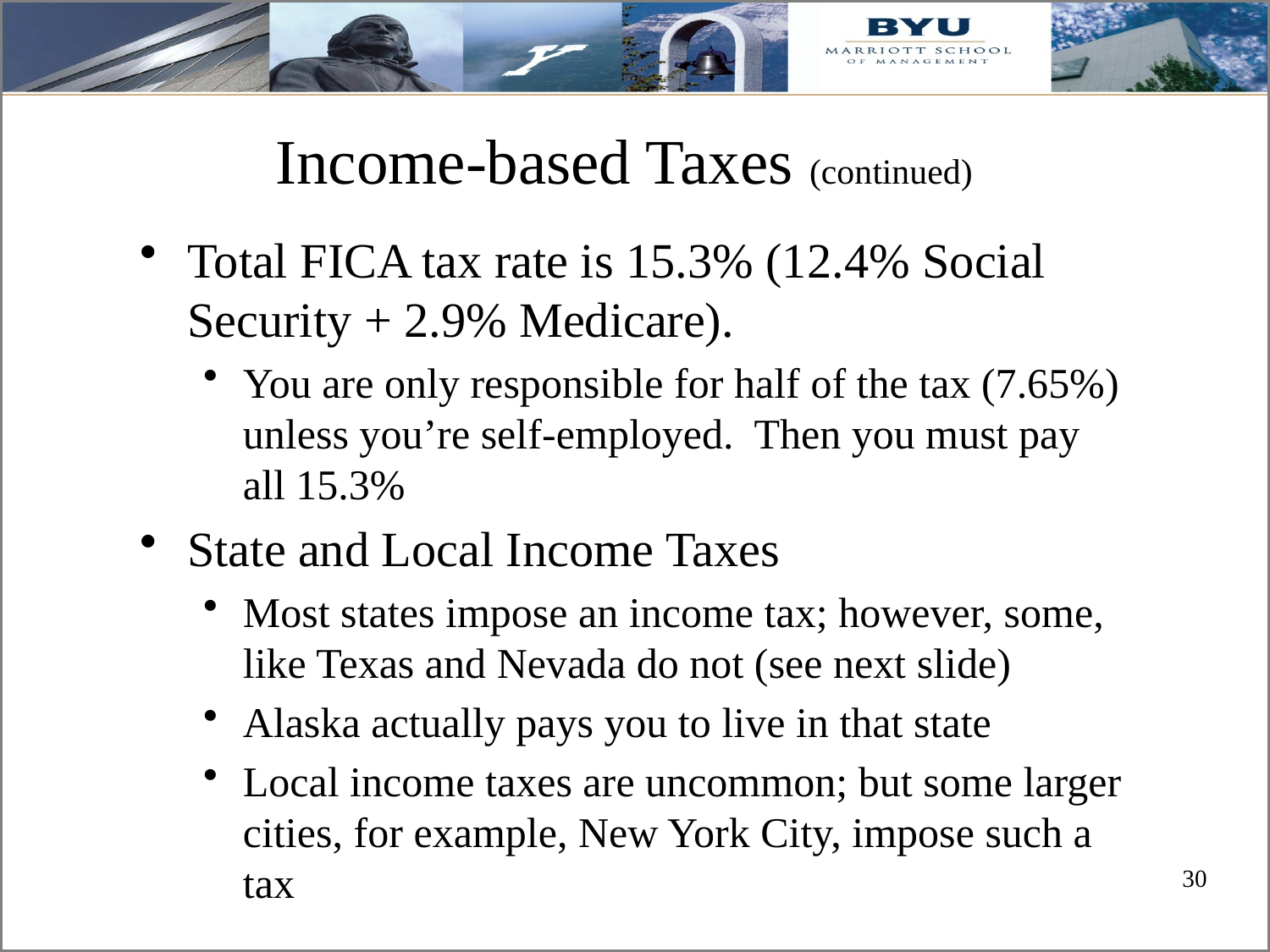

# Income-based Taxes (continued)
Total FICA tax rate is 15.3% (12.4% Social Security + 2.9% Medicare).
You are only responsible for half of the tax (7.65%) unless you’re self-employed.  Then you must pay all 15.3%
State and Local Income Taxes
Most states impose an income tax; however, some, like Texas and Nevada do not (see next slide)
Alaska actually pays you to live in that state
Local income taxes are uncommon; but some larger cities, for example, New York City, impose such a tax